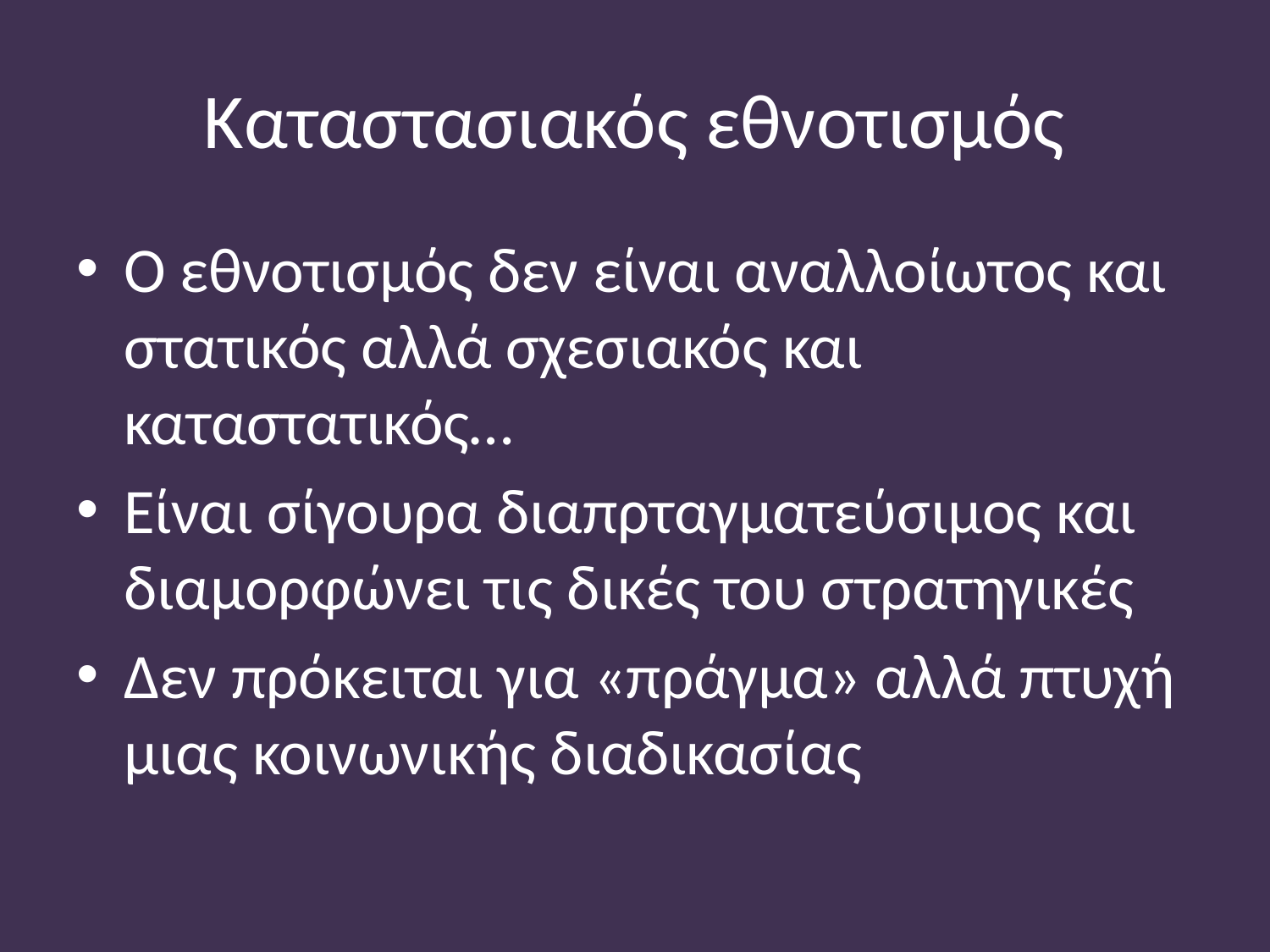

# Καταστασιακός εθνοτισμός
Ο εθνοτισμός δεν είναι αναλλοίωτος και στατικός αλλά σχεσιακός και καταστατικός…
Είναι σίγουρα διαπρταγματεύσιμος και διαμορφώνει τις δικές του στρατηγικές
Δεν πρόκειται για «πράγμα» αλλά πτυχή μιας κοινωνικής διαδικασίας